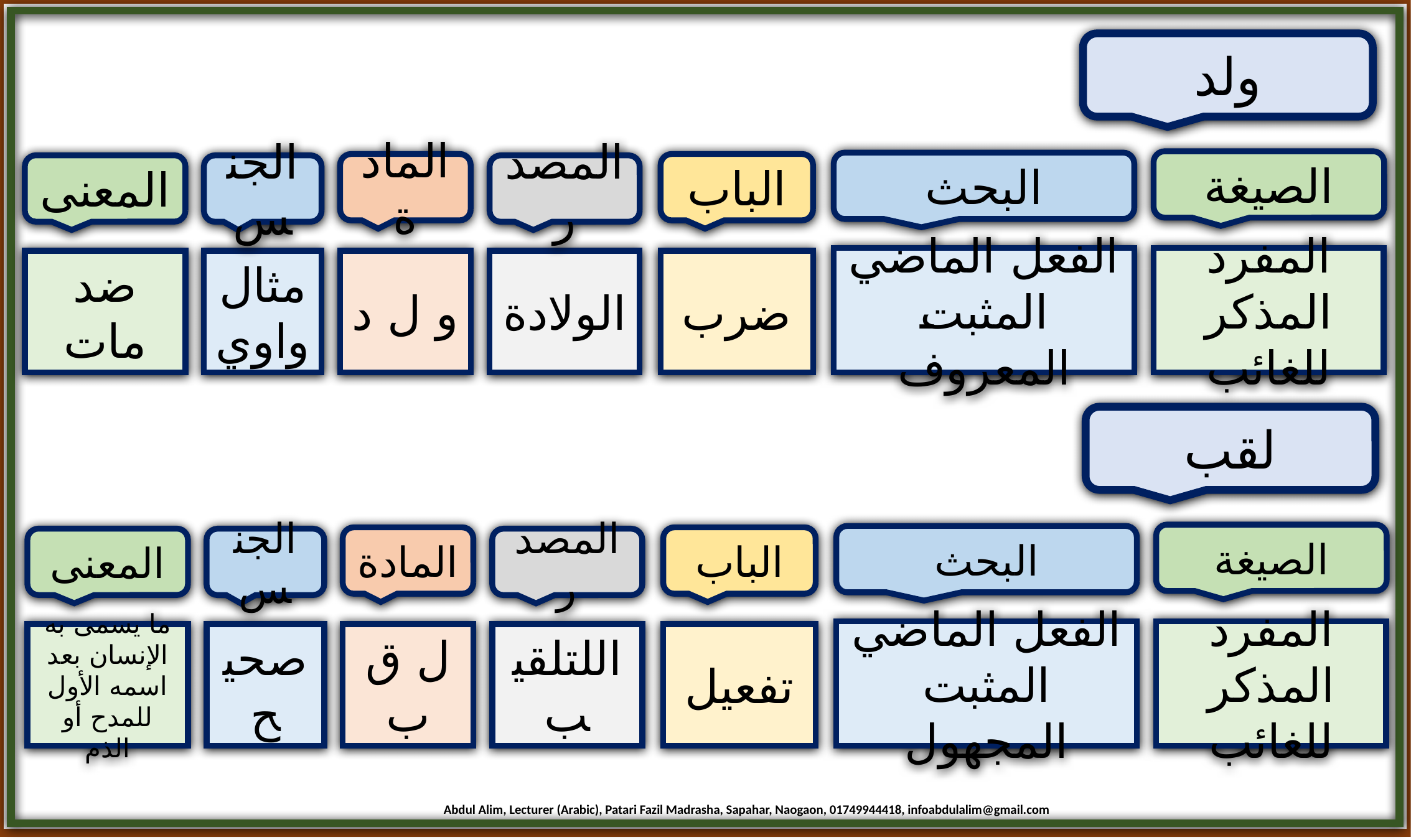

ولد
الصيغة
البحث
المادة
الباب
المعنى
الجنس
المصدر
الفعل الماضي المثبت المعروف
المفرد المذكر للغائب
ضد مات
مثال واوي
و ل د
الولادة
ضرب
لقب
الصيغة
البحث
المادة
الباب
المعنى
الجنس
المصدر
الفعل الماضي المثبت المجهول
المفرد المذكر للغائب
ما يسمى به الإنسان بعد اسمه الأول للمدح أو الذم
صحيح
ل ق ب
اللتلقيب
تفعيل